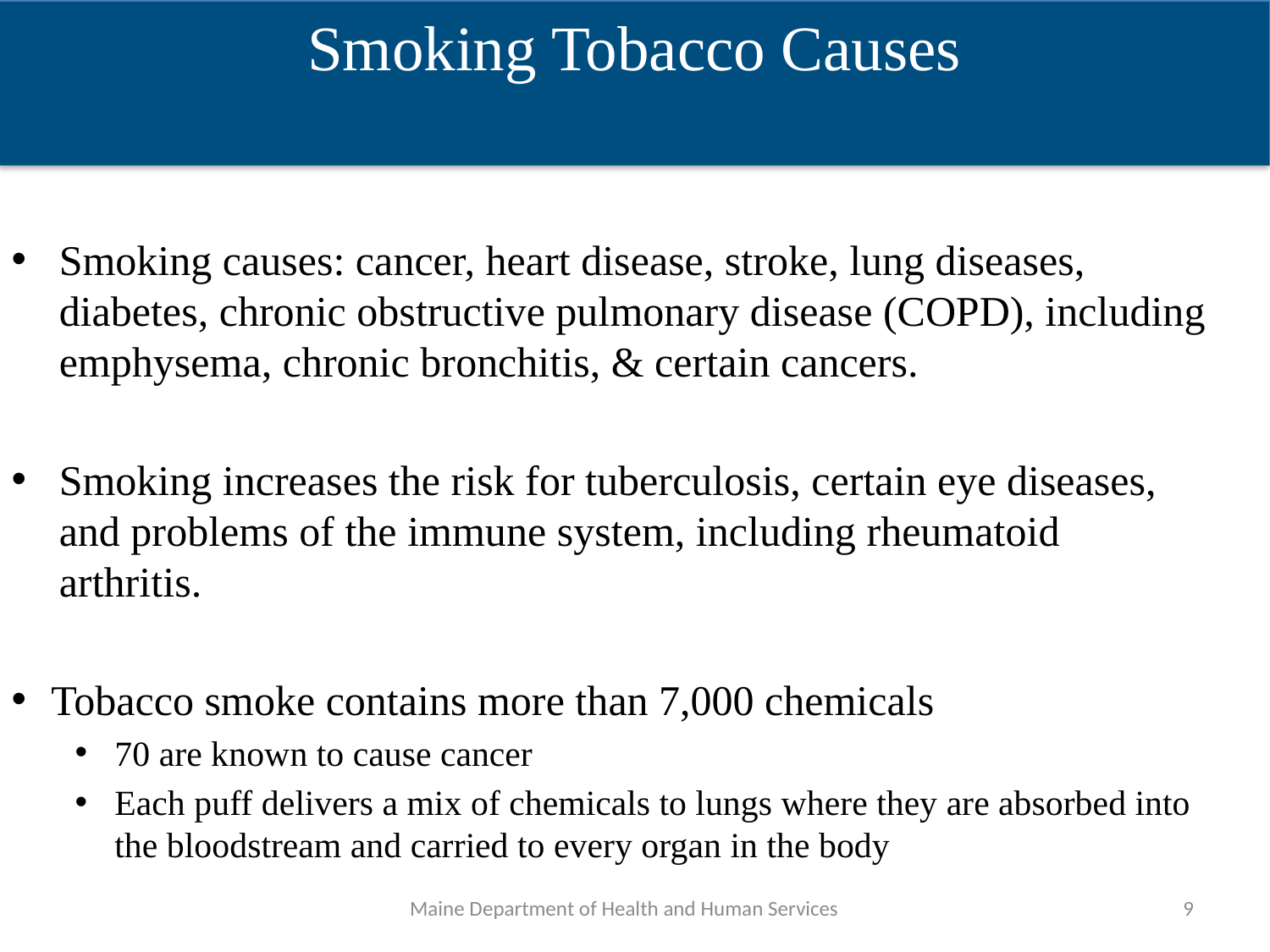

Smoking Tobacco Causes

Smoking causes: cancer, heart disease, stroke, lung diseases, diabetes, chronic obstructive pulmonary disease (COPD), including emphysema, chronic bronchitis, & certain cancers.

Smoking increases the risk for tuberculosis, certain eye diseases, and problems of the immune system, including rheumatoid arthritis.

Tobacco smoke contains more than 7,000 chemicals
70 are known to cause cancer
Each puff delivers a mix of chemicals to lungs where they are absorbed into the bloodstream and carried to every organ in the body

Maine Department of Health and Human Services
9